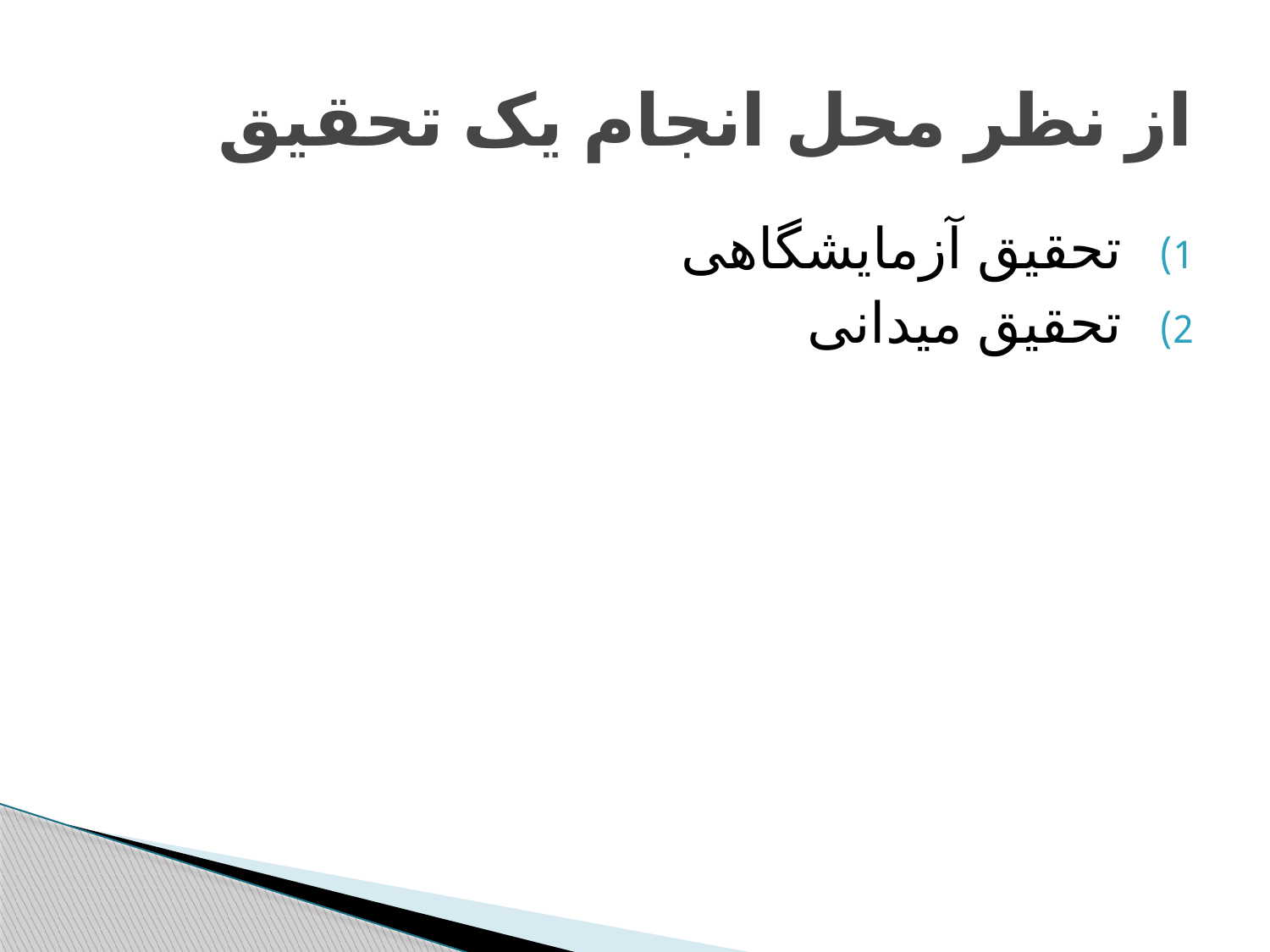

# از نظر محل انجام یک تحقیق
تحقیق آزمایشگاهی
تحقیق میدانی